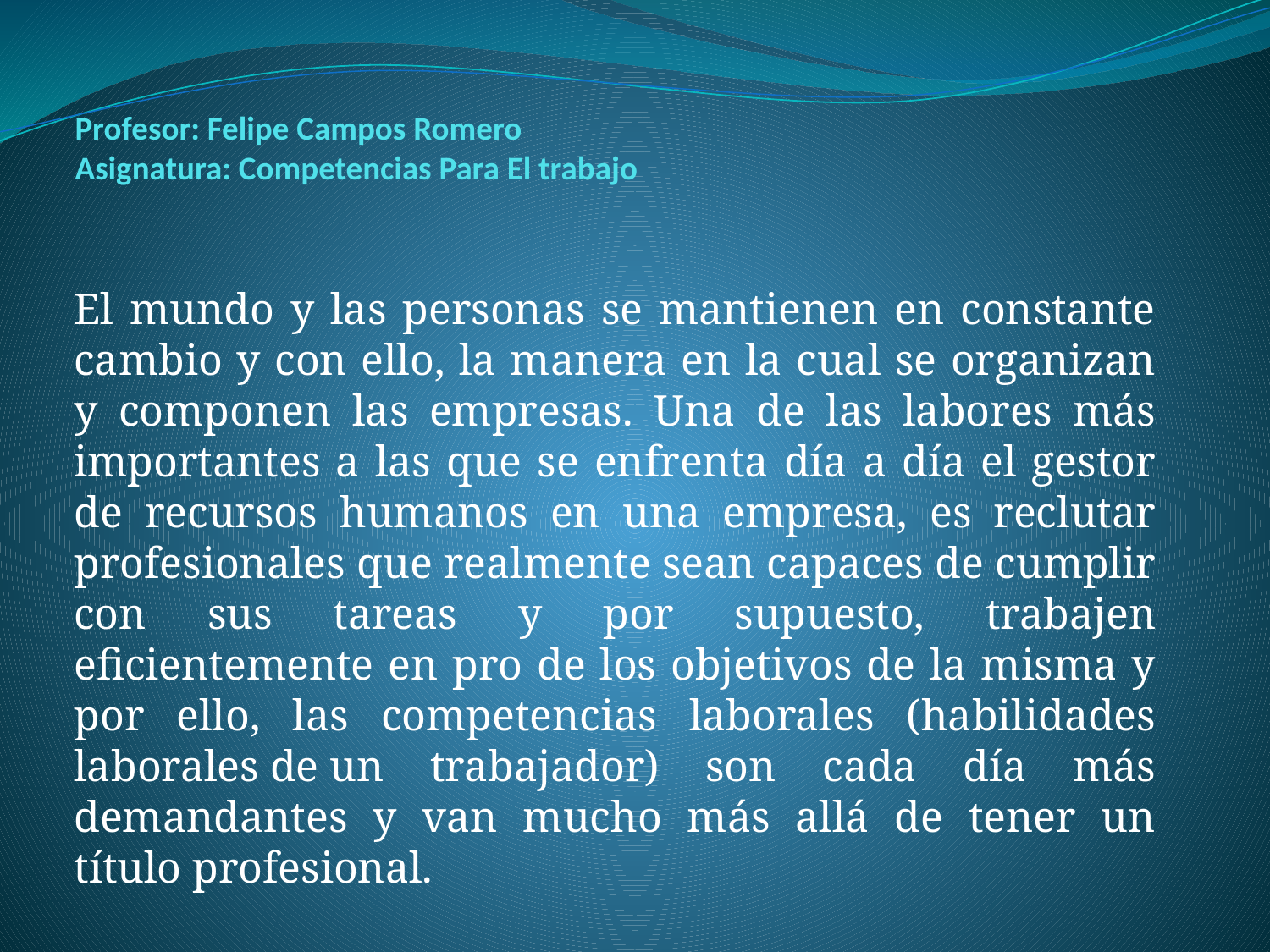

# Profesor: Felipe Campos Romero Asignatura: Competencias Para El trabajo
El mundo y las personas se mantienen en constante cambio y con ello, la manera en la cual se organizan y componen las empresas. Una de las labores más importantes a las que se enfrenta día a día el gestor de recursos humanos en una empresa, es reclutar profesionales que realmente sean capaces de cumplir con sus tareas y por supuesto, trabajen eficientemente en pro de los objetivos de la misma y por ello, las competencias laborales (habilidades laborales de un trabajador) son cada día más demandantes y van mucho más allá de tener un título profesional.